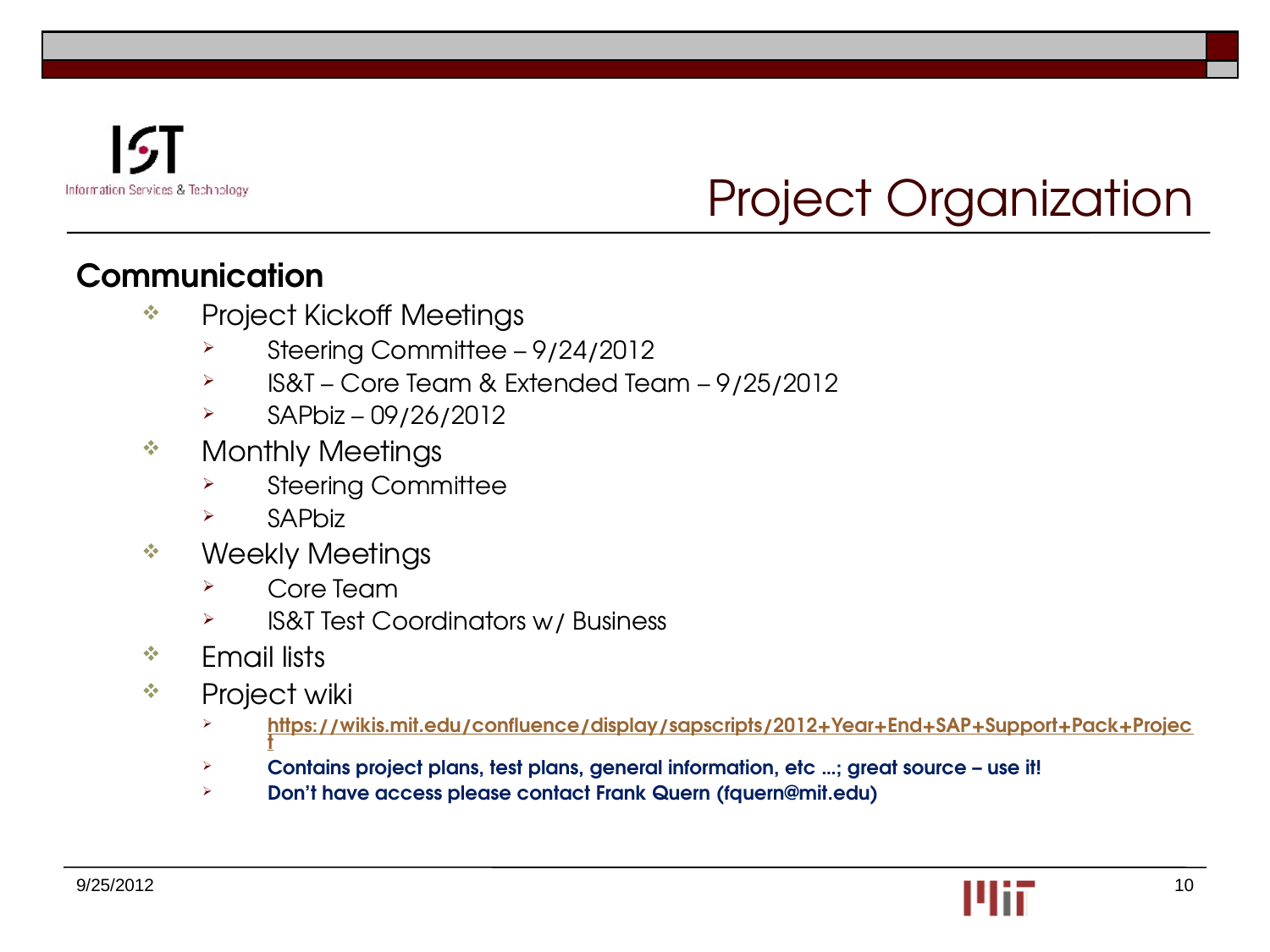

# Project Organization
Communication
Project Kickoff Meetings
Steering Committee – 9/24/2012
IS&T – Core Team & Extended Team – 9/25/2012
SAPbiz – 09/26/2012
Monthly Meetings
Steering Committee
SAPbiz
Weekly Meetings
Core Team
IS&T Test Coordinators w/ Business
Email lists
Project wiki
https://wikis.mit.edu/confluence/display/sapscripts/2012+Year+End+SAP+Support+Pack+Project
Contains project plans, test plans, general information, etc …; great source – use it!
Don’t have access please contact Frank Quern (fquern@mit.edu)
9/25/2012
10